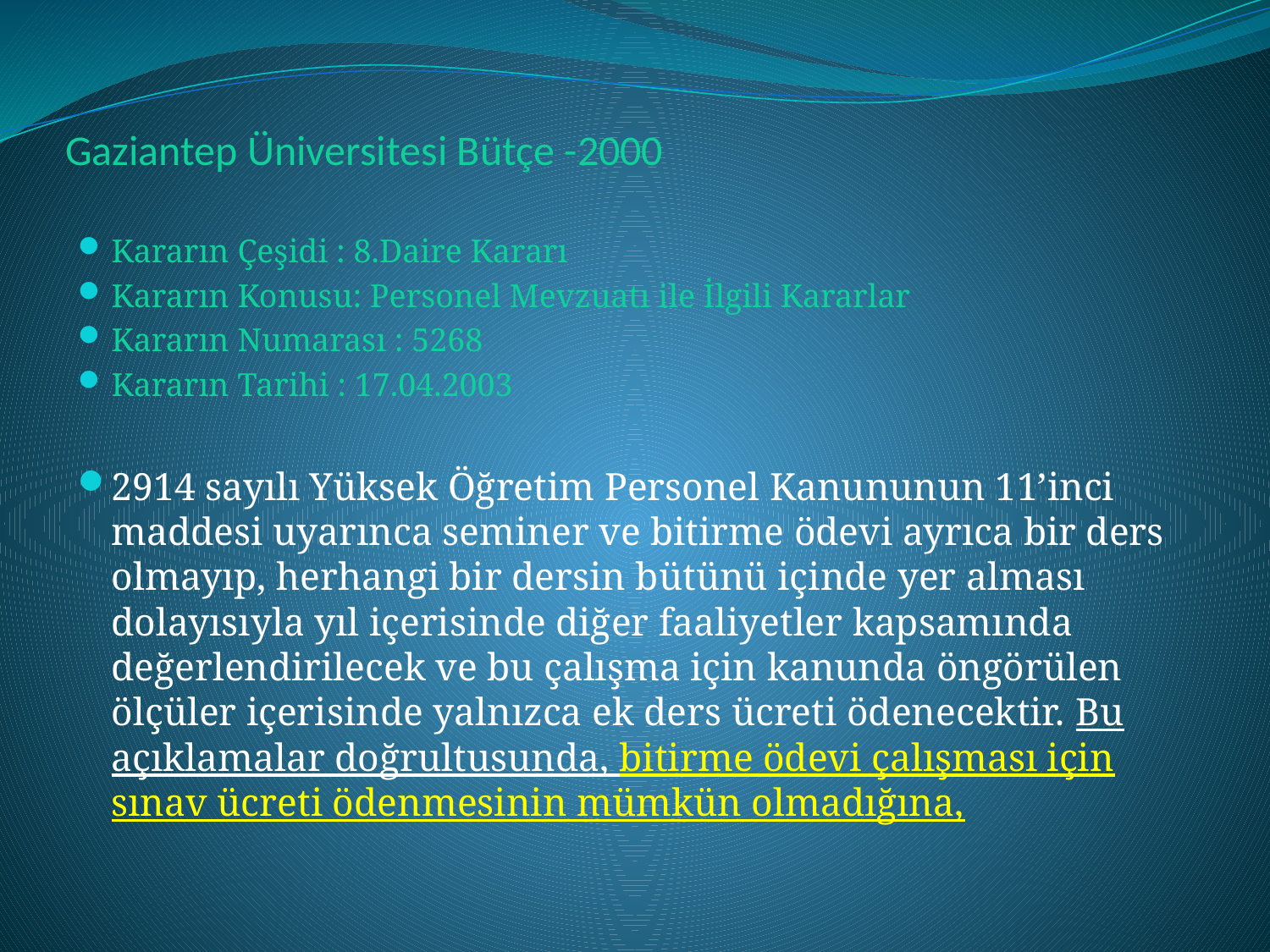

# Gaziantep Üniversitesi Bütçe -2000
Kararın Çeşidi : 8.Daire Kararı
Kararın Konusu: Personel Mevzuatı ile İlgili Kararlar
Kararın Numarası : 5268
Kararın Tarihi : 17.04.2003

2914 sayılı Yüksek Öğretim Personel Kanununun 11’inci maddesi uyarınca seminer ve bitirme ödevi ayrıca bir ders olmayıp, herhangi bir dersin bütünü içinde yer alması dolayısıyla yıl içerisinde diğer faaliyetler kapsamında değerlendirilecek ve bu çalışma için kanunda öngörülen ölçüler içerisinde yalnızca ek ders ücreti ödenecektir. Bu açıklamalar doğrultusunda, bitirme ödevi çalışması için sınav ücreti ödenmesinin mümkün olmadığına,